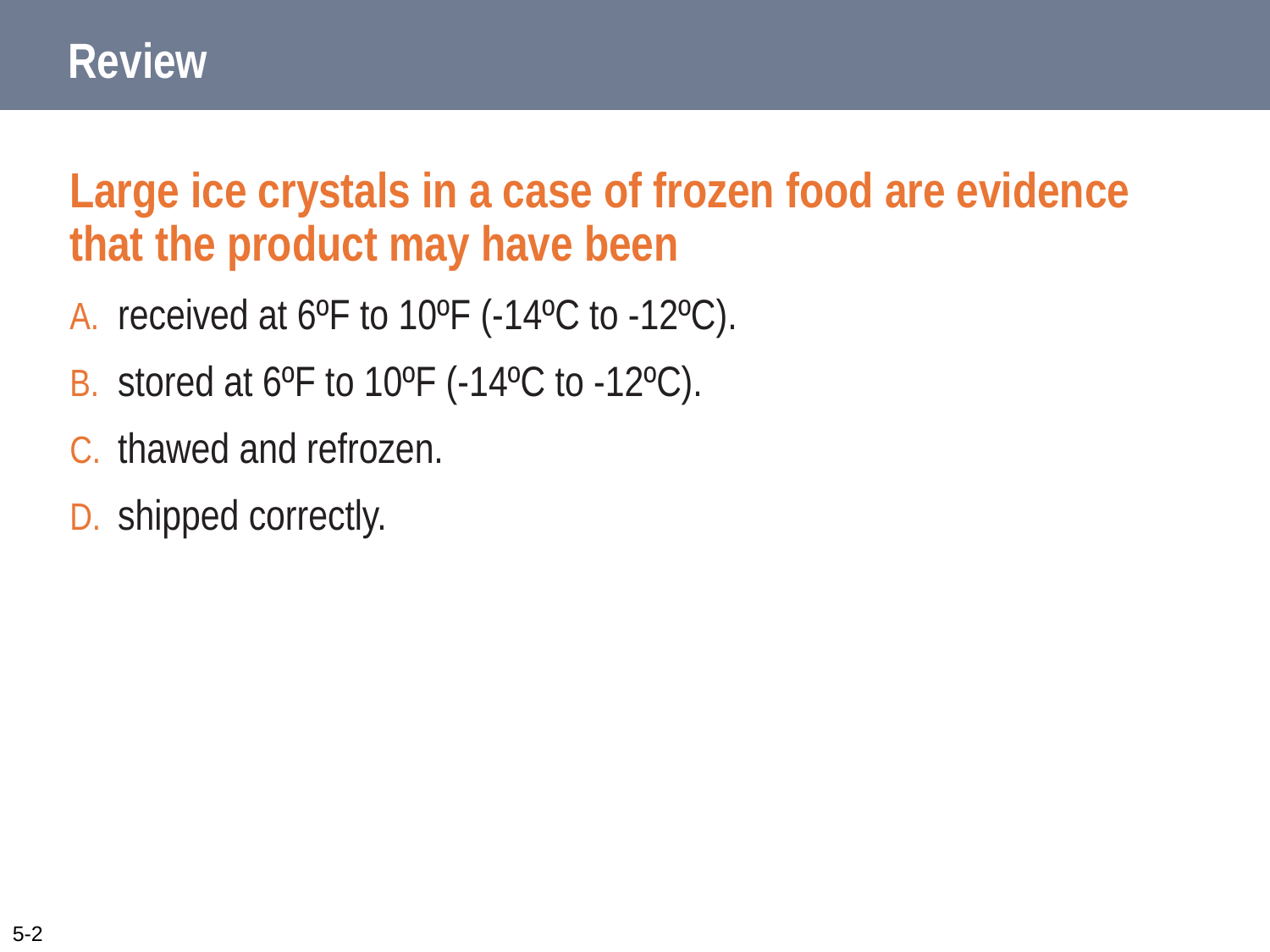

# Review
Large ice crystals in a case of frozen food are evidence that the product may have been
received at 6ºF to 10ºF (-14ºC to -12ºC).
stored at 6ºF to 10ºF (-14ºC to -12ºC).
thawed and refrozen.
shipped correctly.
5-2